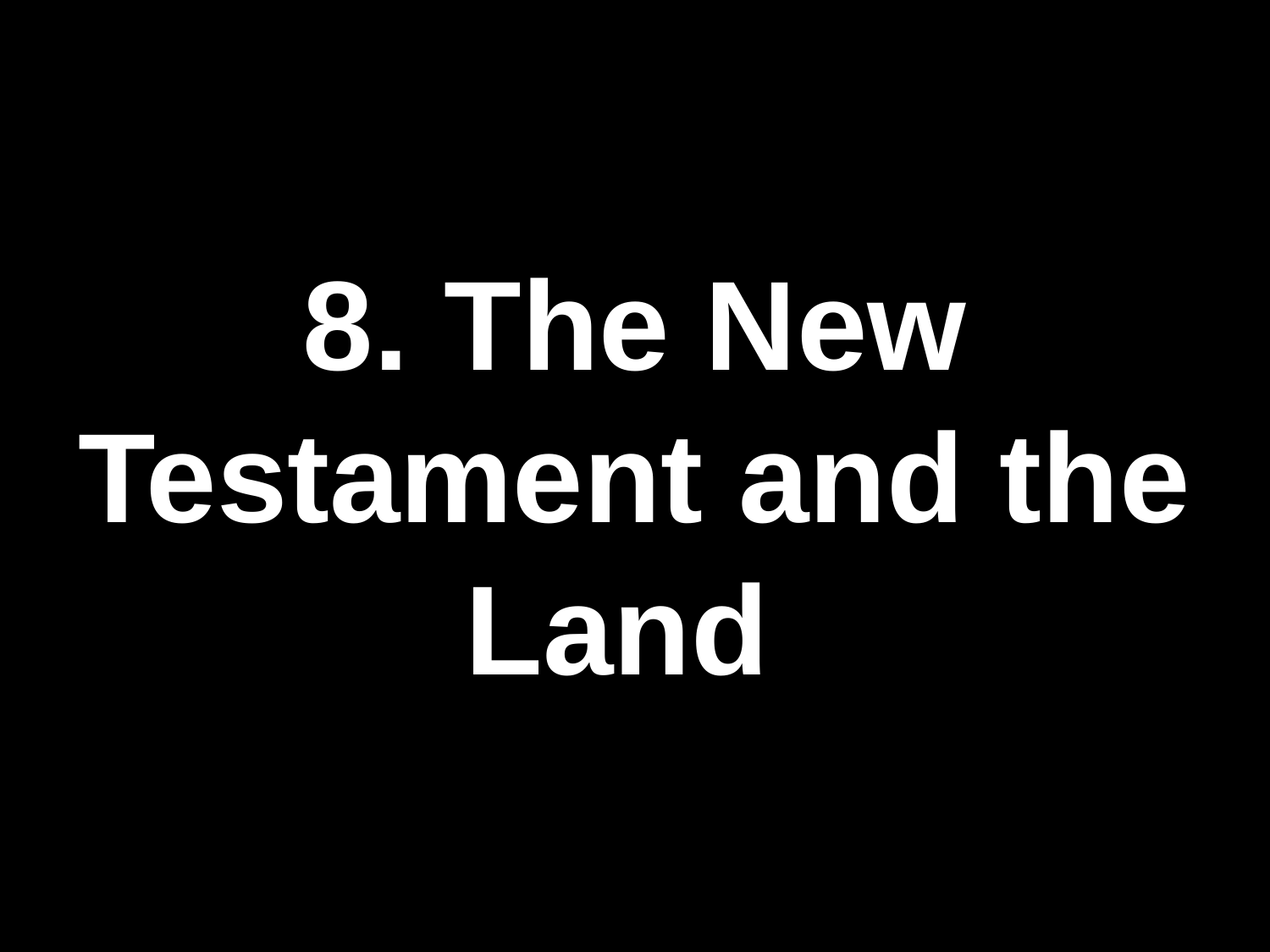

# 8. The New Testament and the Land